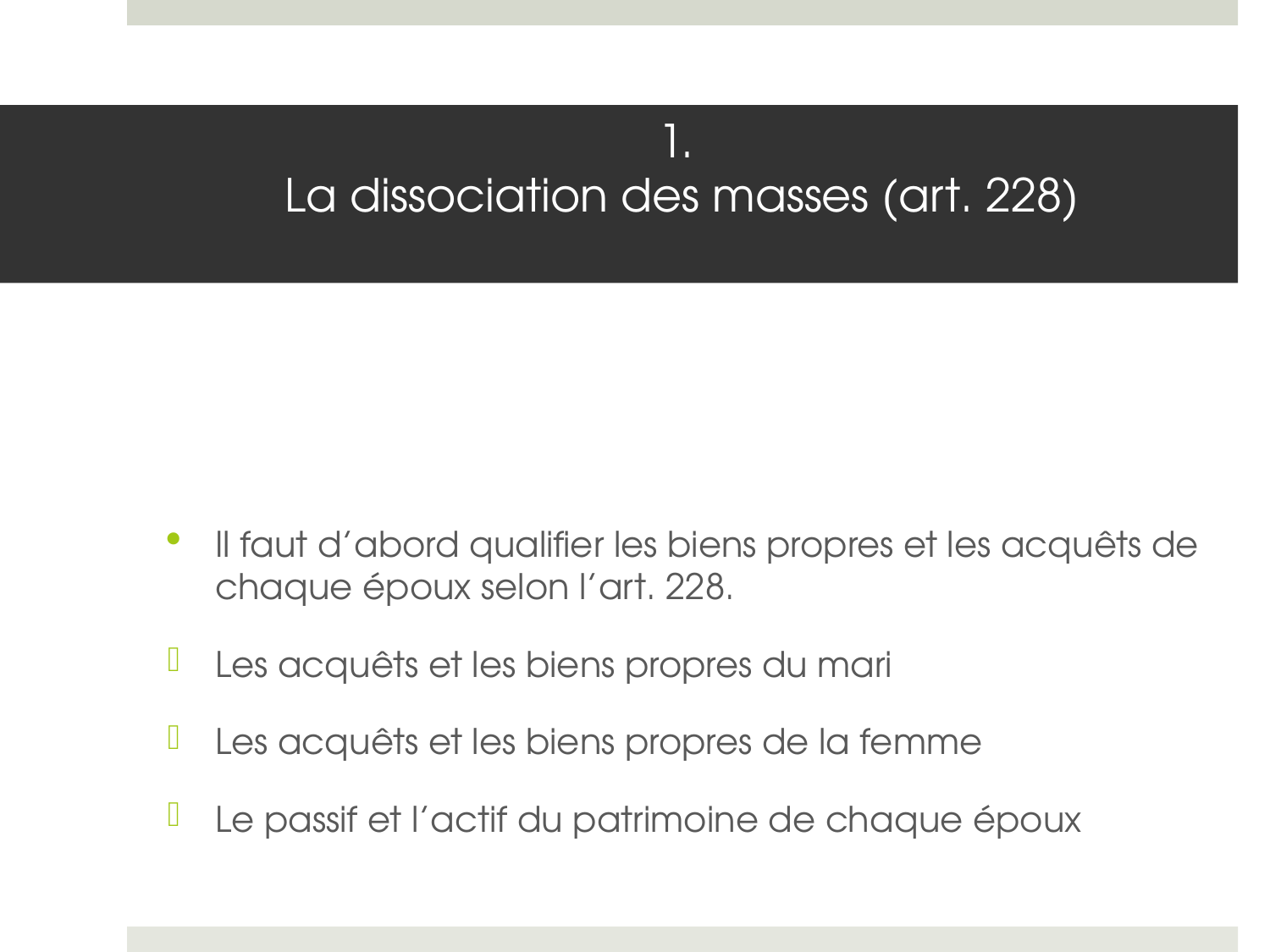

# 1. La dissociation des masses (art. 228)

Il faut d’abord qualifier les biens propres et les acquêts de chaque époux selon l’art. 228.
Les acquêts et les biens propres du mari
Les acquêts et les biens propres de la femme
Le passif et l’actif du patrimoine de chaque époux